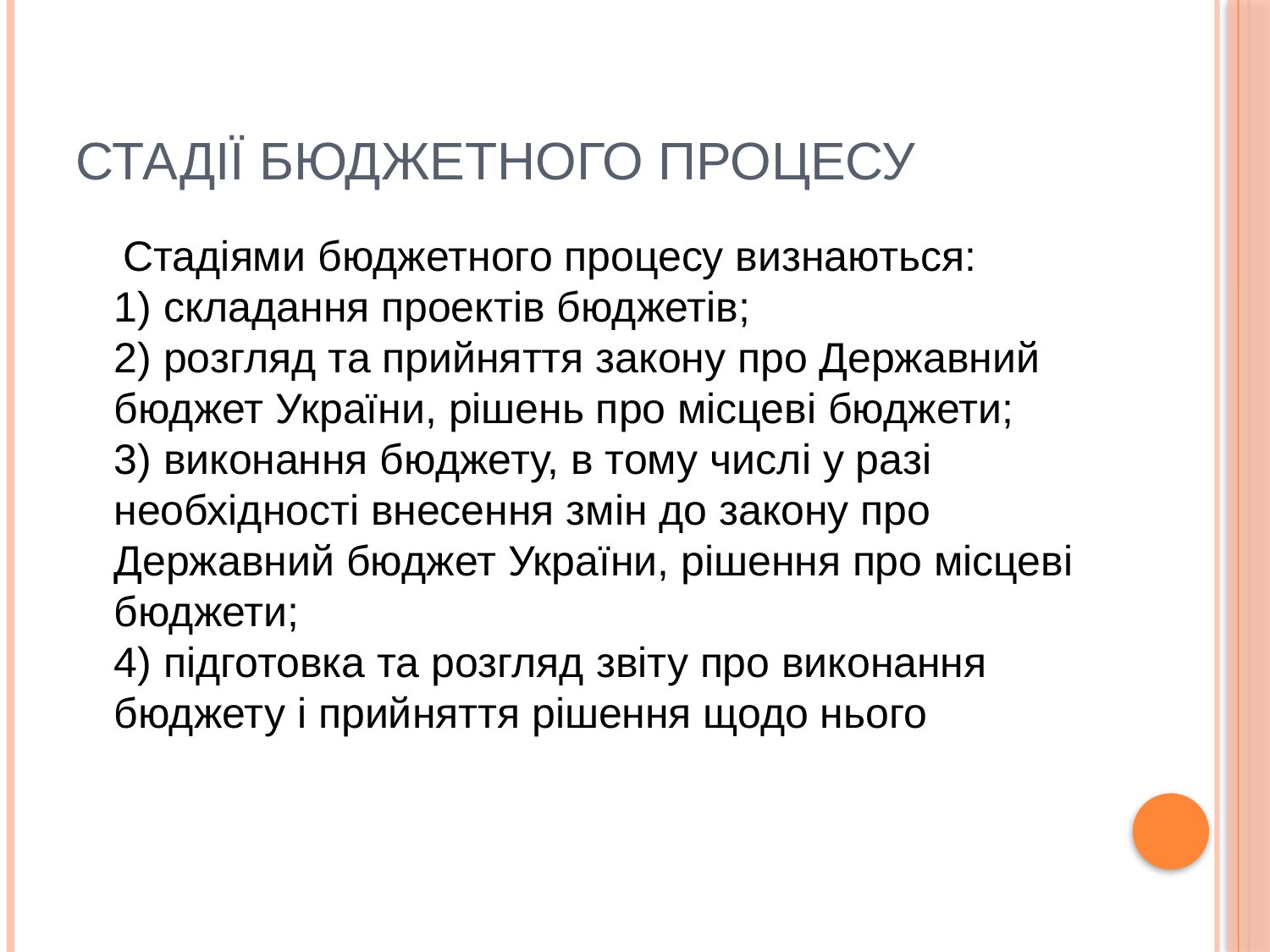

# Стадії бюджетного процесу
    Стадіями бюджетного процесу визнаються:
1) складання проектів бюджетів;
2) розгляд та прийняття закону про Державний бюджет України, рішень про місцеві бюджети;
3) виконання бюджету, в тому числі у разі необхідності внесення змін до закону про Державний бюджет України, рішення про місцеві бюджети;
4) підготовка та розгляд звіту про виконання бюджету і прийняття рішення щодо нього